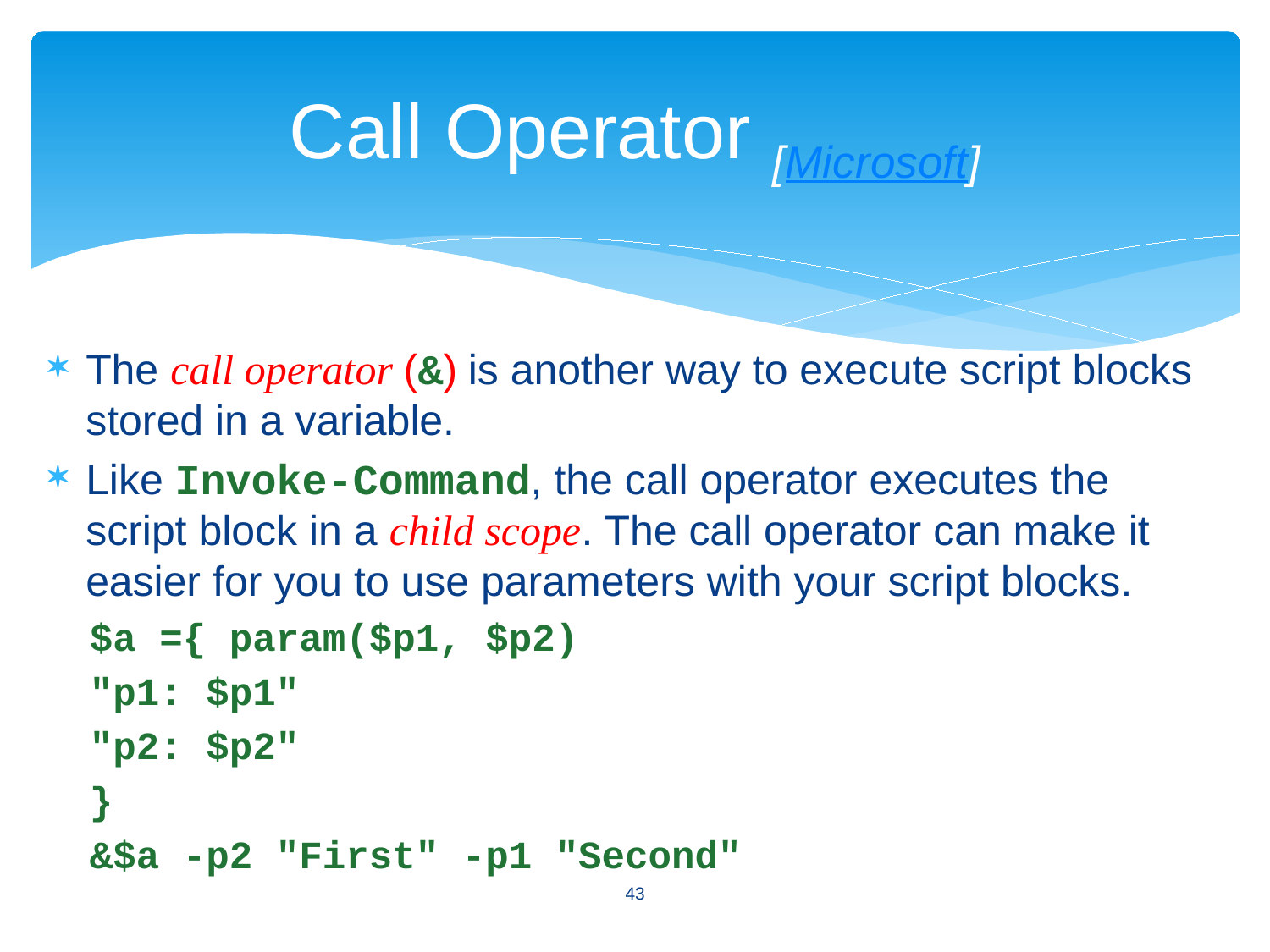

# Call Operator [Microsoft]
The call operator (&) is another way to execute script blocks stored in a variable.
Like Invoke-Command, the call operator executes the script block in a child scope. The call operator can make it easier for you to use parameters with your script blocks.
$a ={ param($p1, $p2)
"p1: $p1"
"p2: $p2"
}
&$a -p2 "First" -p1 "Second"

43